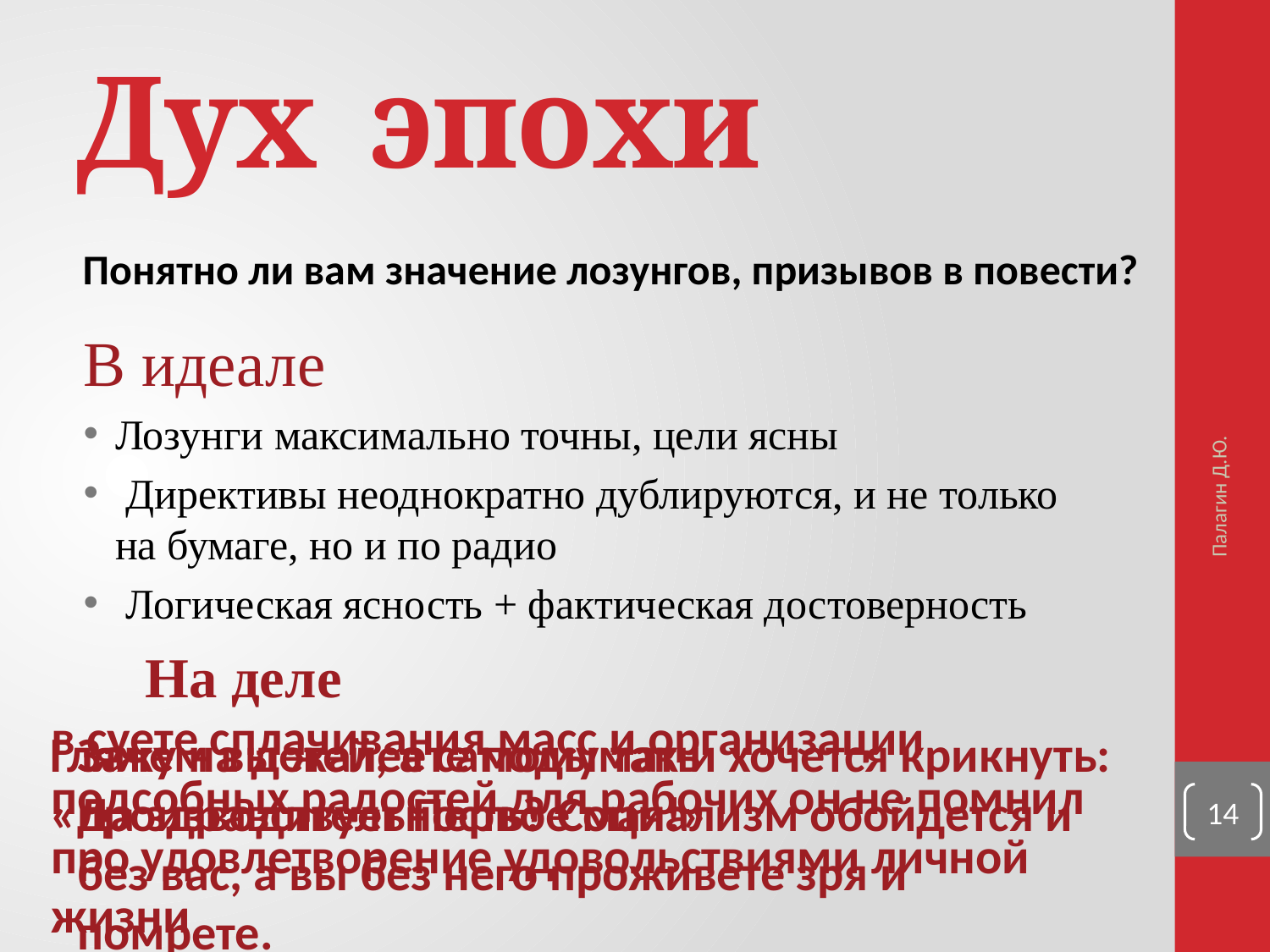

# Дух  эпохи
Понятно ли вам значение лозунгов, призывов в повести?
В идеале
Лозунги максимально точны, цели ясны
 Директивы неоднократно дублируются, и не только на бумаге, но и по радио
 Логическая ясность + фактическая достоверность

Палагин Д.Ю.
На деле
в суете сплачивания масс и организации подсобных радостей для рабочих он не помнил про удовлетворение удовольствиями личной жизни
Гляжу на детей, а самому так и хочется крикнуть:
«Да здравствует Первое мая!»
Зачем вы жалеете подымать производительность? Социализм обойдется и без вас, а вы без него проживете зря и помрете.
14